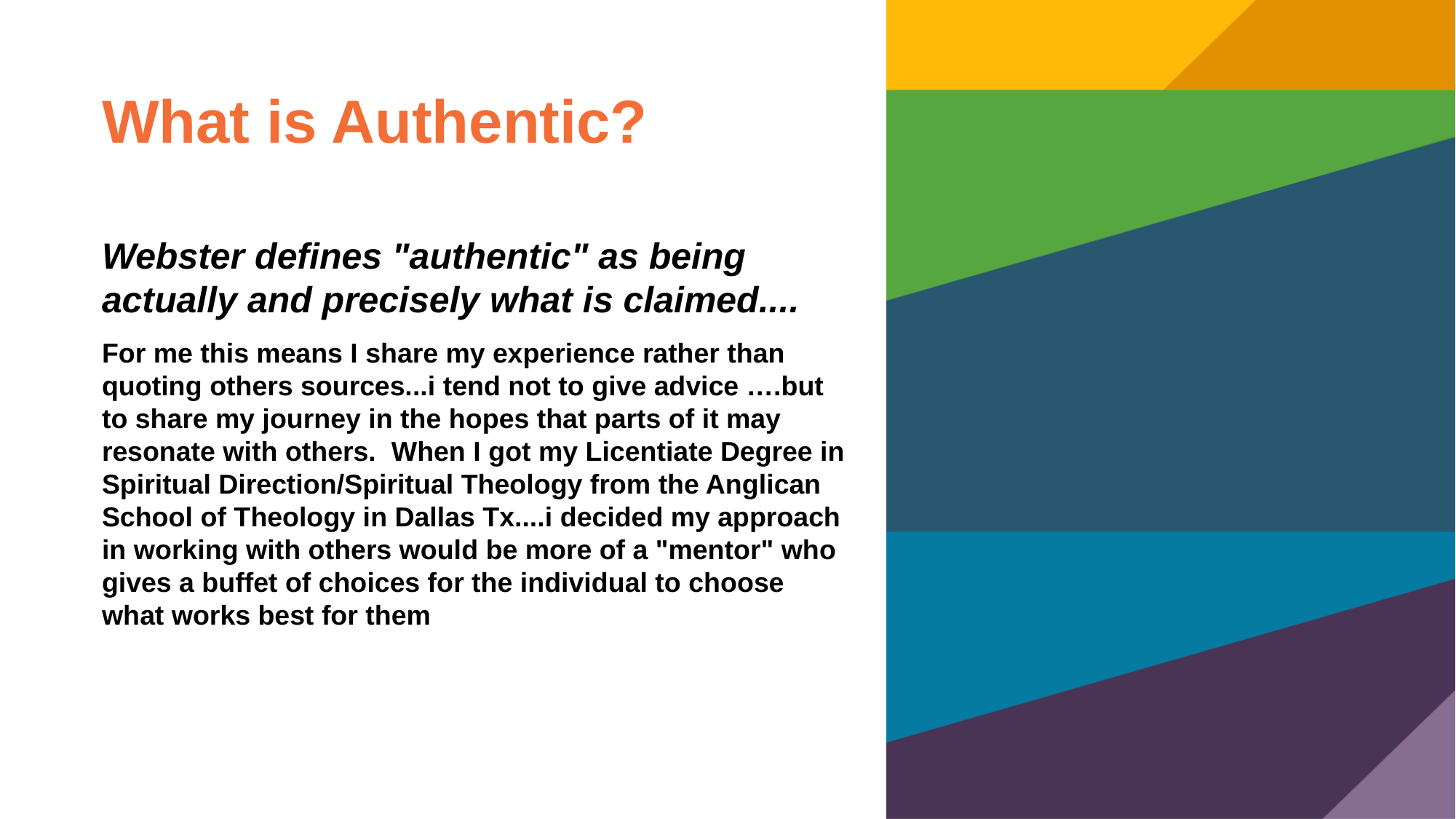

# What is Authentic?
Webster defines "authentic" as being actually and precisely what is claimed....
For me this means I share my experience rather than quoting others sources...i tend not to give advice ….but to share my journey in the hopes that parts of it may resonate with others.  When I got my Licentiate Degree in Spiritual Direction/Spiritual Theology from the Anglican School of Theology in Dallas Tx....i decided my approach in working with others would be more of a "mentor" who gives a buffet of choices for the individual to choose what works best for them